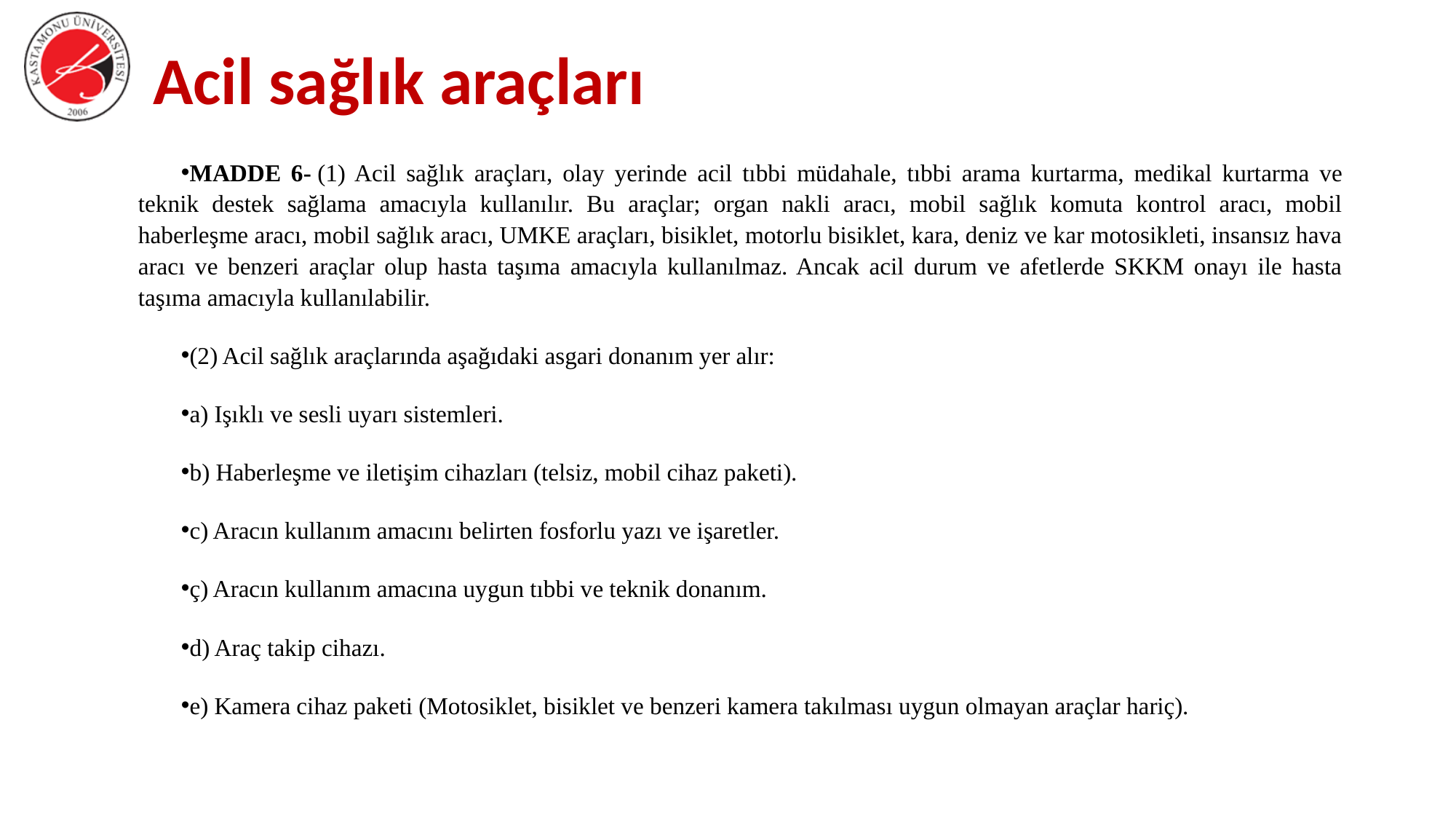

# Acil sağlık araçları
MADDE 6- (1) Acil sağlık araçları, olay yerinde acil tıbbi müdahale, tıbbi arama kurtarma, medikal kurtarma ve teknik destek sağlama amacıyla kullanılır. Bu araçlar; organ nakli aracı, mobil sağlık komuta kontrol aracı, mobil haberleşme aracı, mobil sağlık aracı, UMKE araçları, bisiklet, motorlu bisiklet, kara, deniz ve kar motosikleti, insansız hava aracı ve benzeri araçlar olup hasta taşıma amacıyla kullanılmaz. Ancak acil durum ve afetlerde SKKM onayı ile hasta taşıma amacıyla kullanılabilir.
(2) Acil sağlık araçlarında aşağıdaki asgari donanım yer alır:
a) Işıklı ve sesli uyarı sistemleri.
b) Haberleşme ve iletişim cihazları (telsiz, mobil cihaz paketi).
c) Aracın kullanım amacını belirten fosforlu yazı ve işaretler.
ç) Aracın kullanım amacına uygun tıbbi ve teknik donanım.
d) Araç takip cihazı.
e) Kamera cihaz paketi (Motosiklet, bisiklet ve benzeri kamera takılması uygun olmayan araçlar hariç).